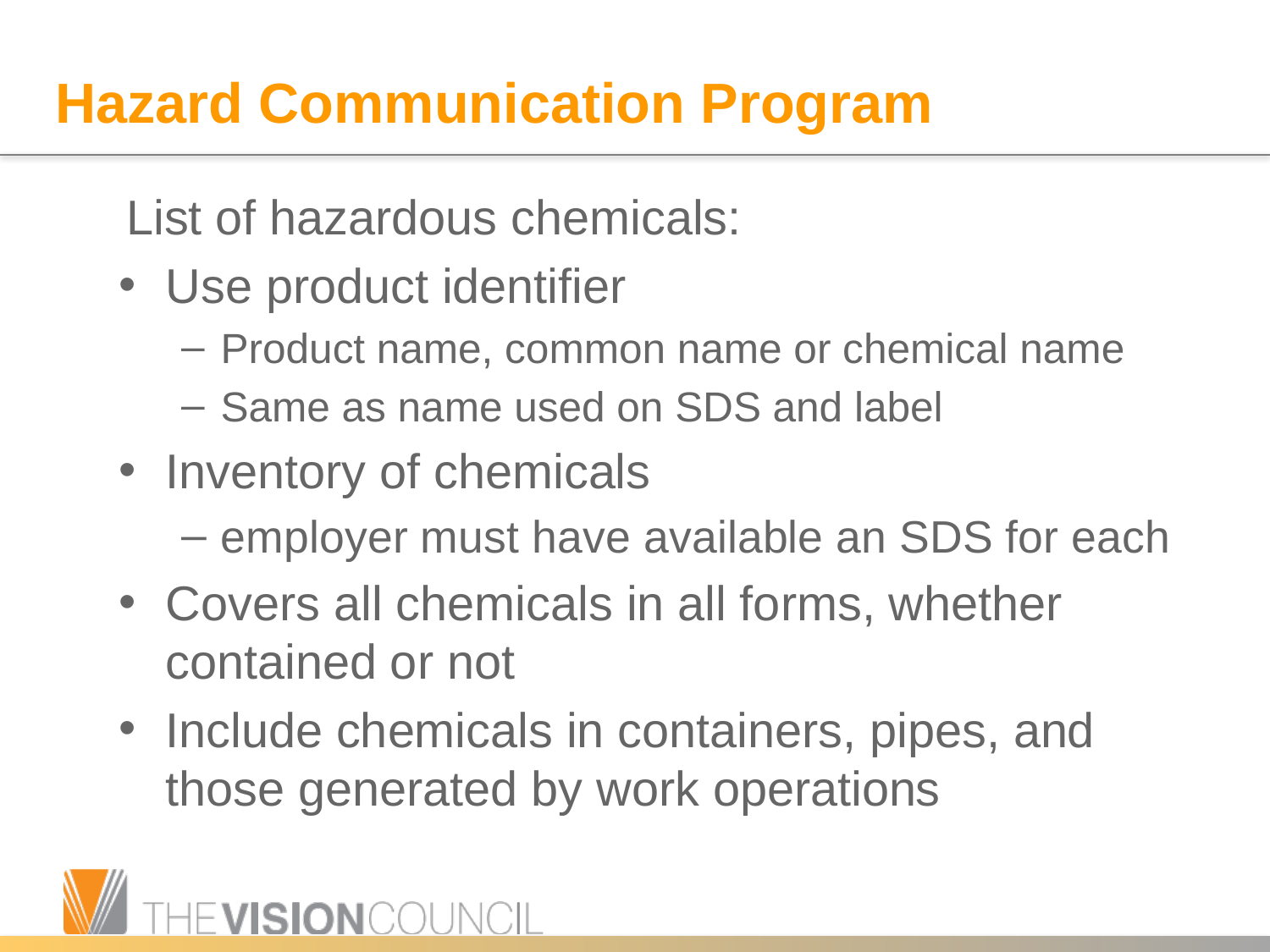

# Hazard Communication Program
List of hazardous chemicals:
Use product identifier
Product name, common name or chemical name
Same as name used on SDS and label
Inventory of chemicals
employer must have available an SDS for each
Covers all chemicals in all forms, whether contained or not
Include chemicals in containers, pipes, and those generated by work operations